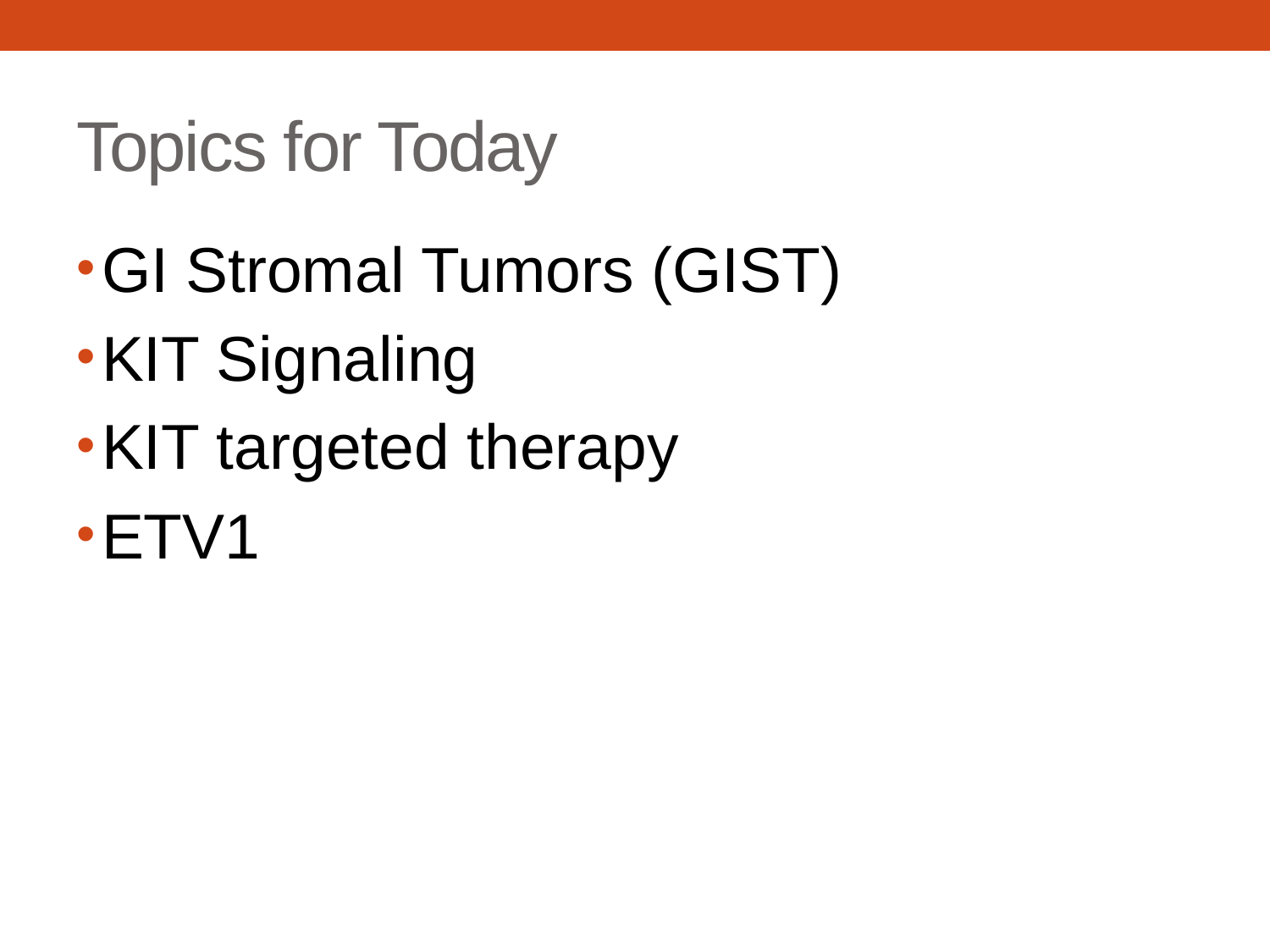

# Topics for Today
GI Stromal Tumors (GIST)
KIT Signaling
KIT targeted therapy
ETV1